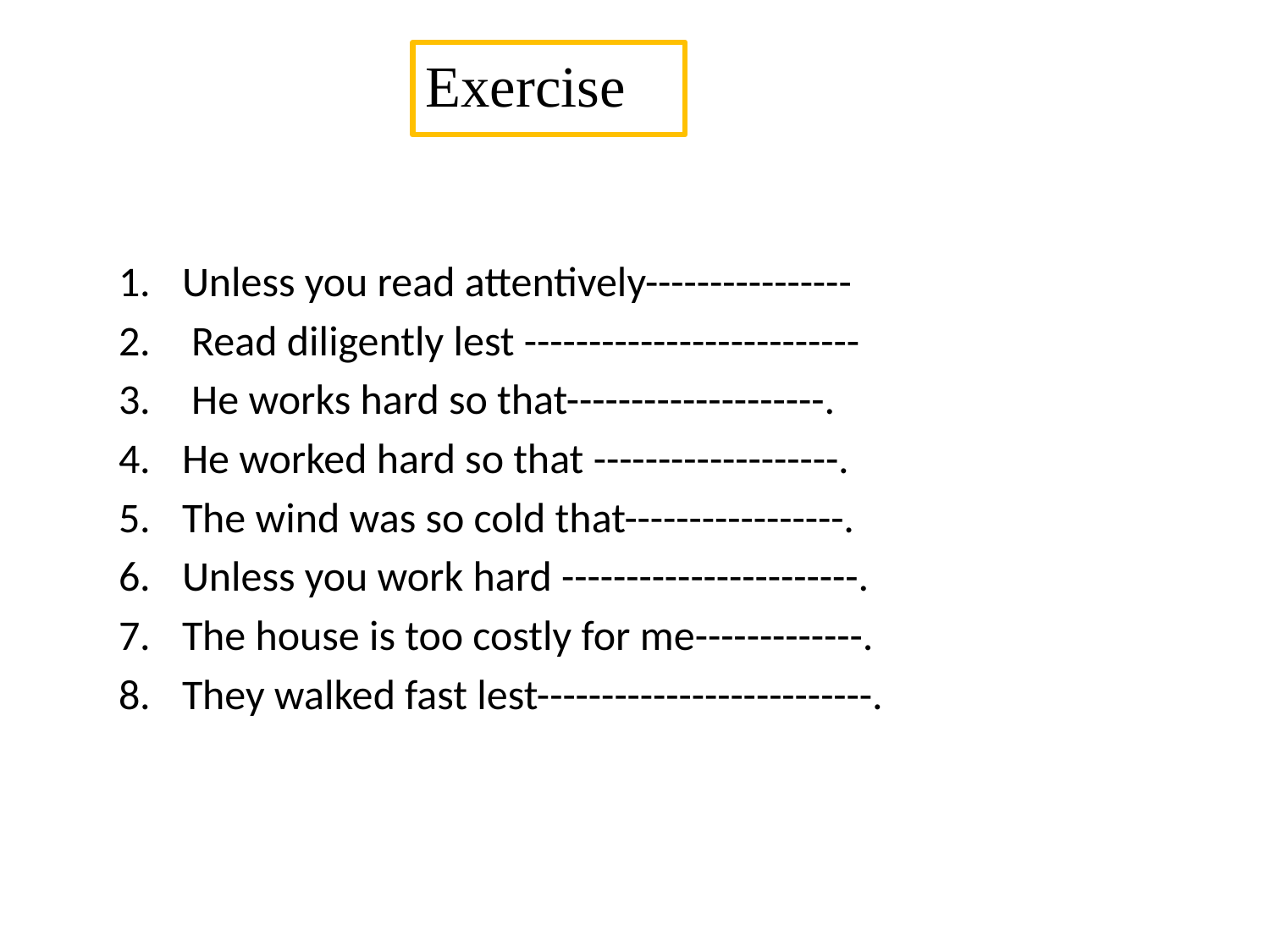

# Exercise
Unless you read attentively----------------
 Read diligently lest --------------------------
 He works hard so that--------------------.
He worked hard so that -------------------.
The wind was so cold that-----------------.
Unless you work hard -----------------------.
The house is too costly for me-------------.
They walked fast lest--------------------------.